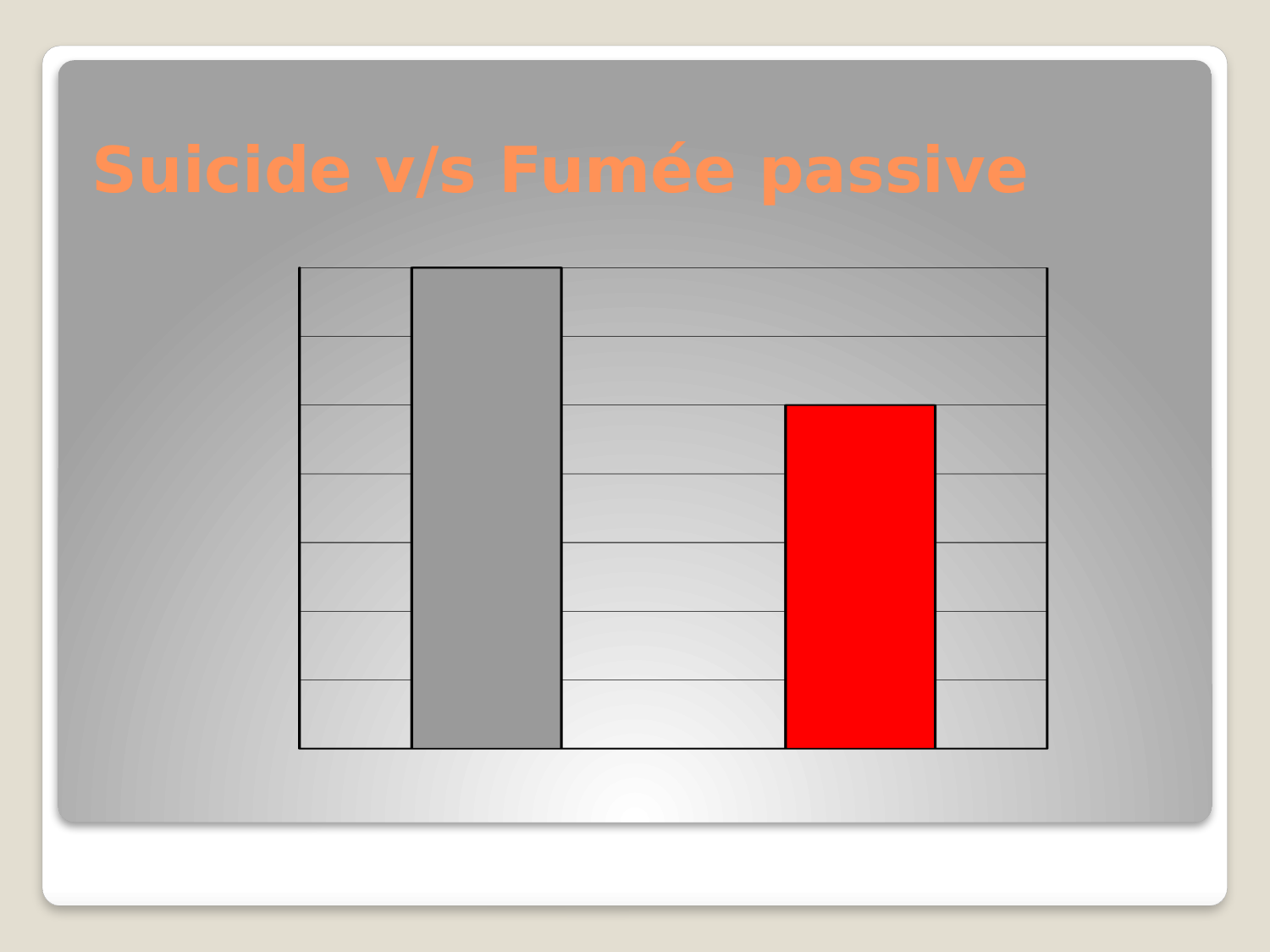

# Suicide v/s Fumée passive

[unsupported chart]